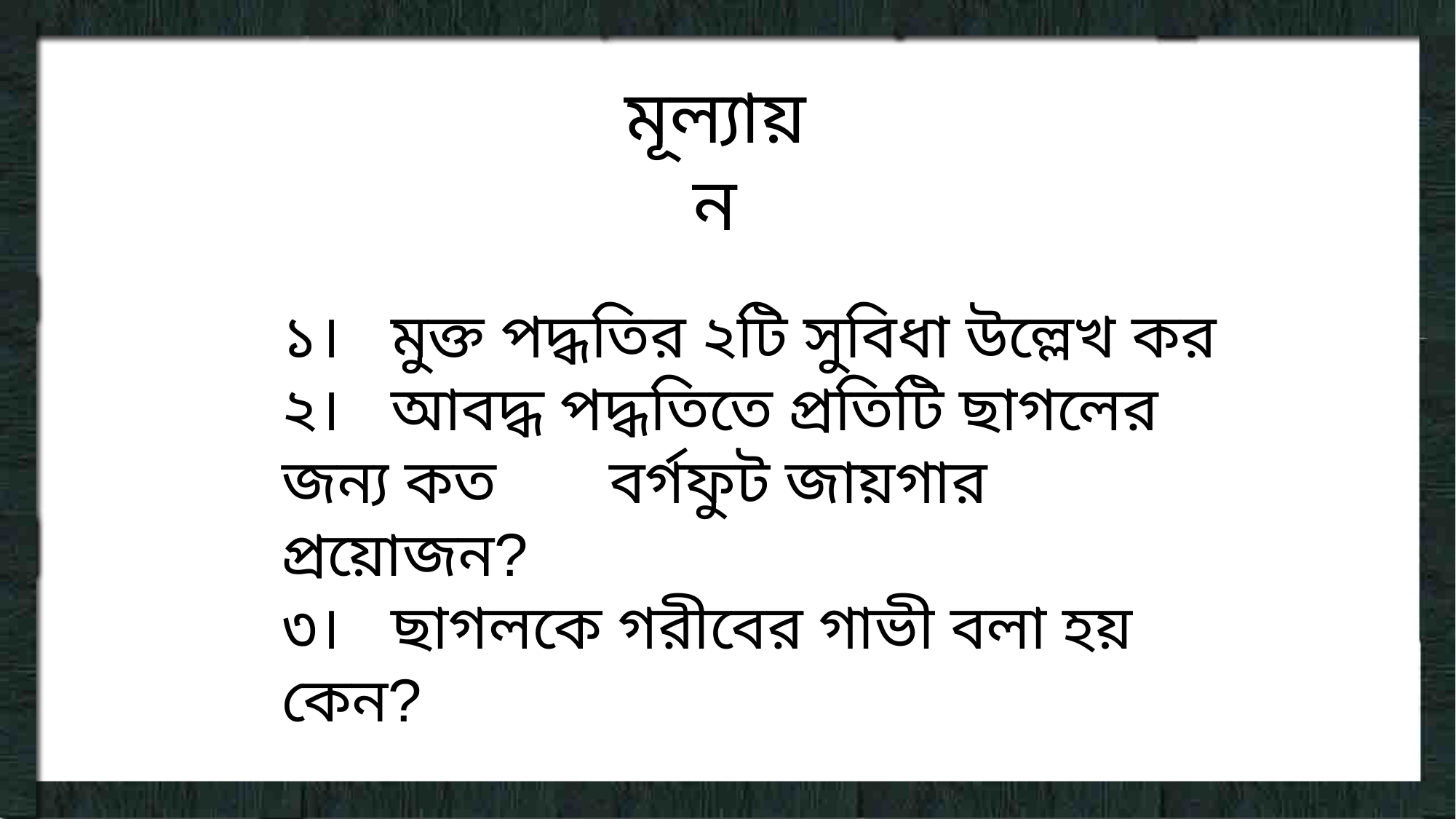

মূল্যায়ন
১।	মুক্ত পদ্ধতির ২টি সুবিধা উল্লেখ কর
২।	আবদ্ধ পদ্ধতিতে প্রতিটি ছাগলের জন্য কত 	বর্গফুট জায়গার প্রয়োজন?
৩।	ছাগলকে গরীবের গাভী বলা হয় কেন?